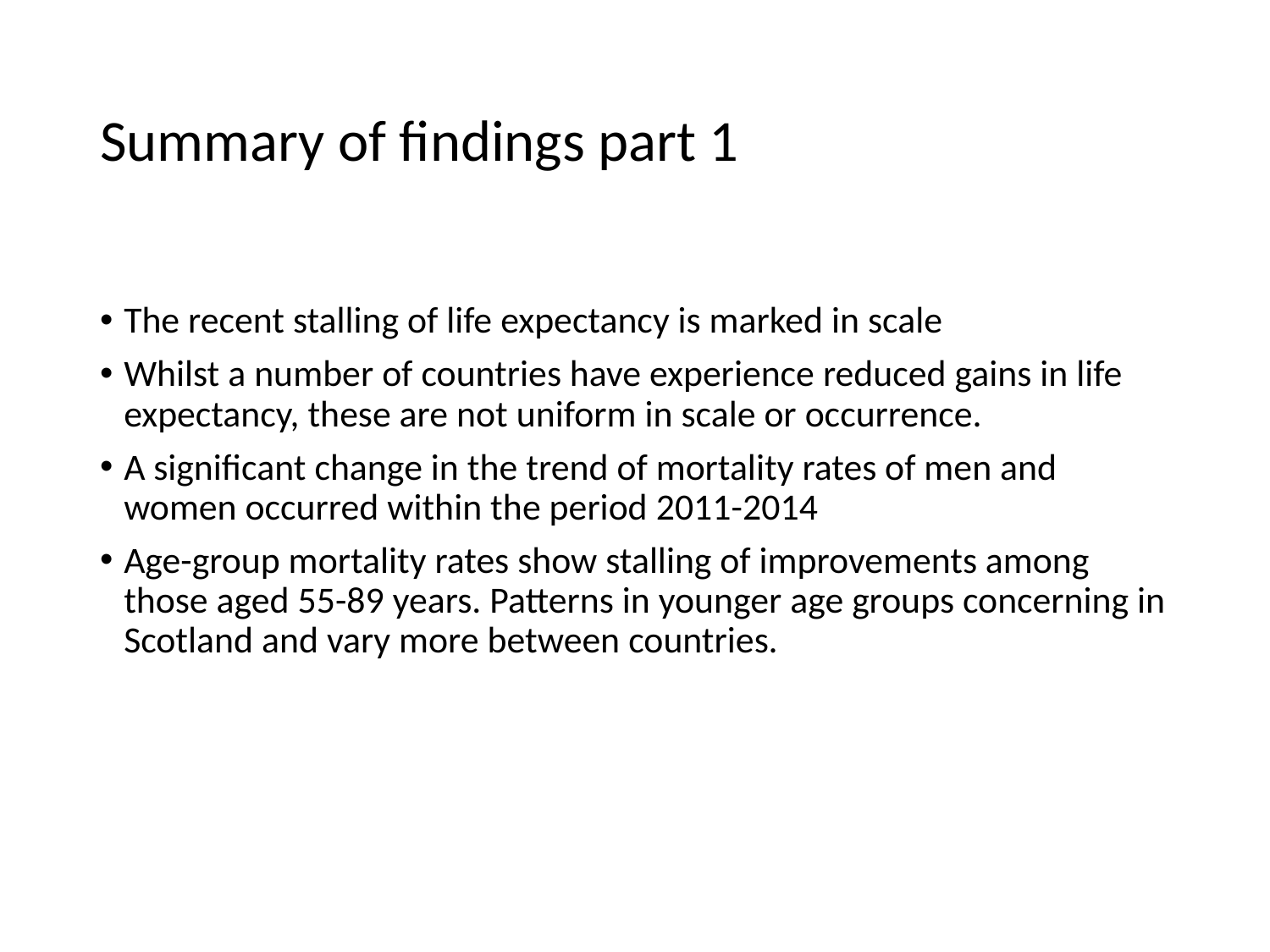

# Summary of findings part 1
The recent stalling of life expectancy is marked in scale
Whilst a number of countries have experience reduced gains in life expectancy, these are not uniform in scale or occurrence.
A significant change in the trend of mortality rates of men and women occurred within the period 2011-2014
Age-group mortality rates show stalling of improvements among those aged 55-89 years. Patterns in younger age groups concerning in Scotland and vary more between countries.